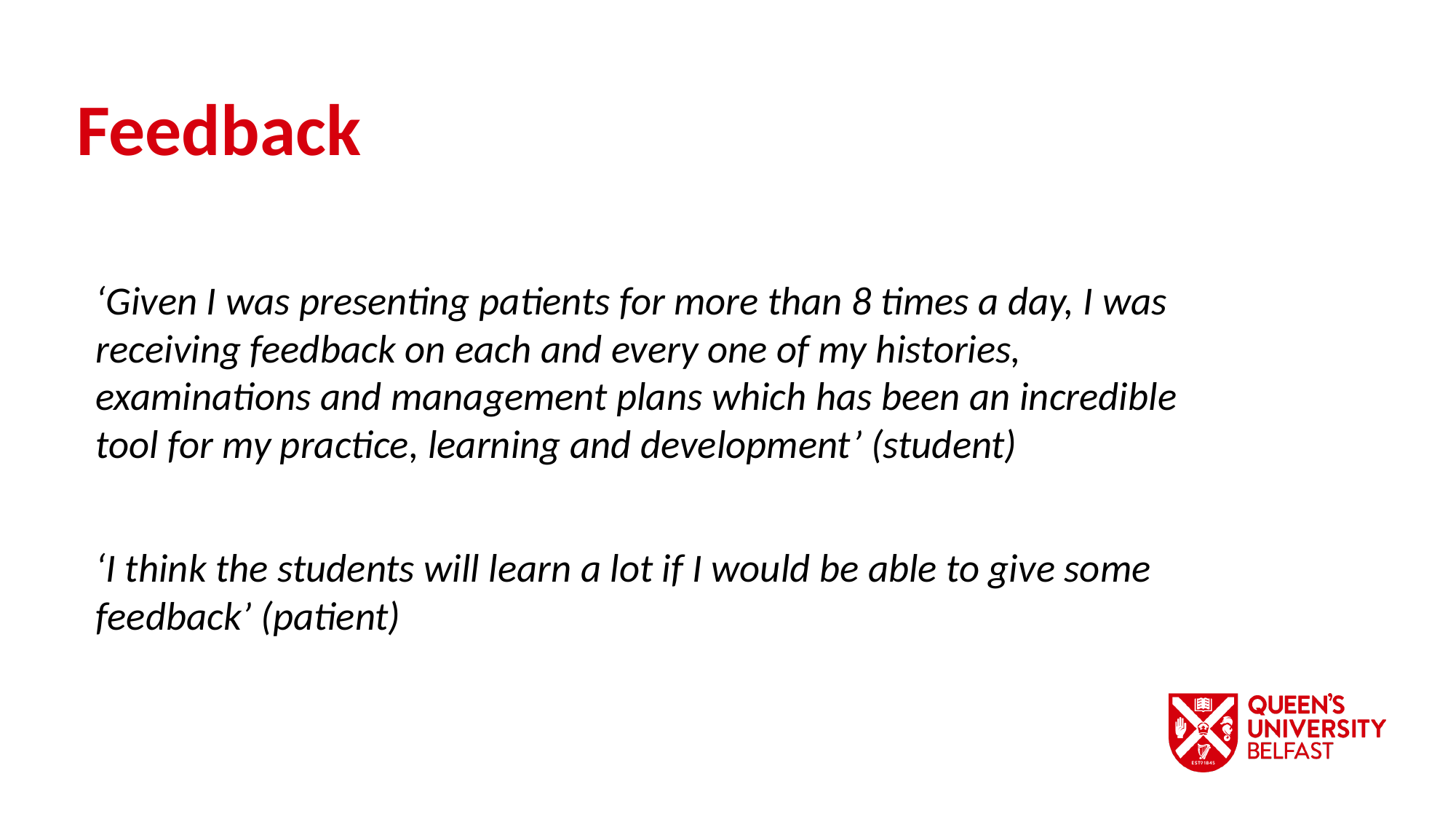

Feedback
‘Given I was presenting patients for more than 8 times a day, I was receiving feedback on each and every one of my histories, examinations and management plans which has been an incredible tool for my practice, learning and development’ (student)

‘I think the students will learn a lot if I would be able to give some feedback’ (patient)